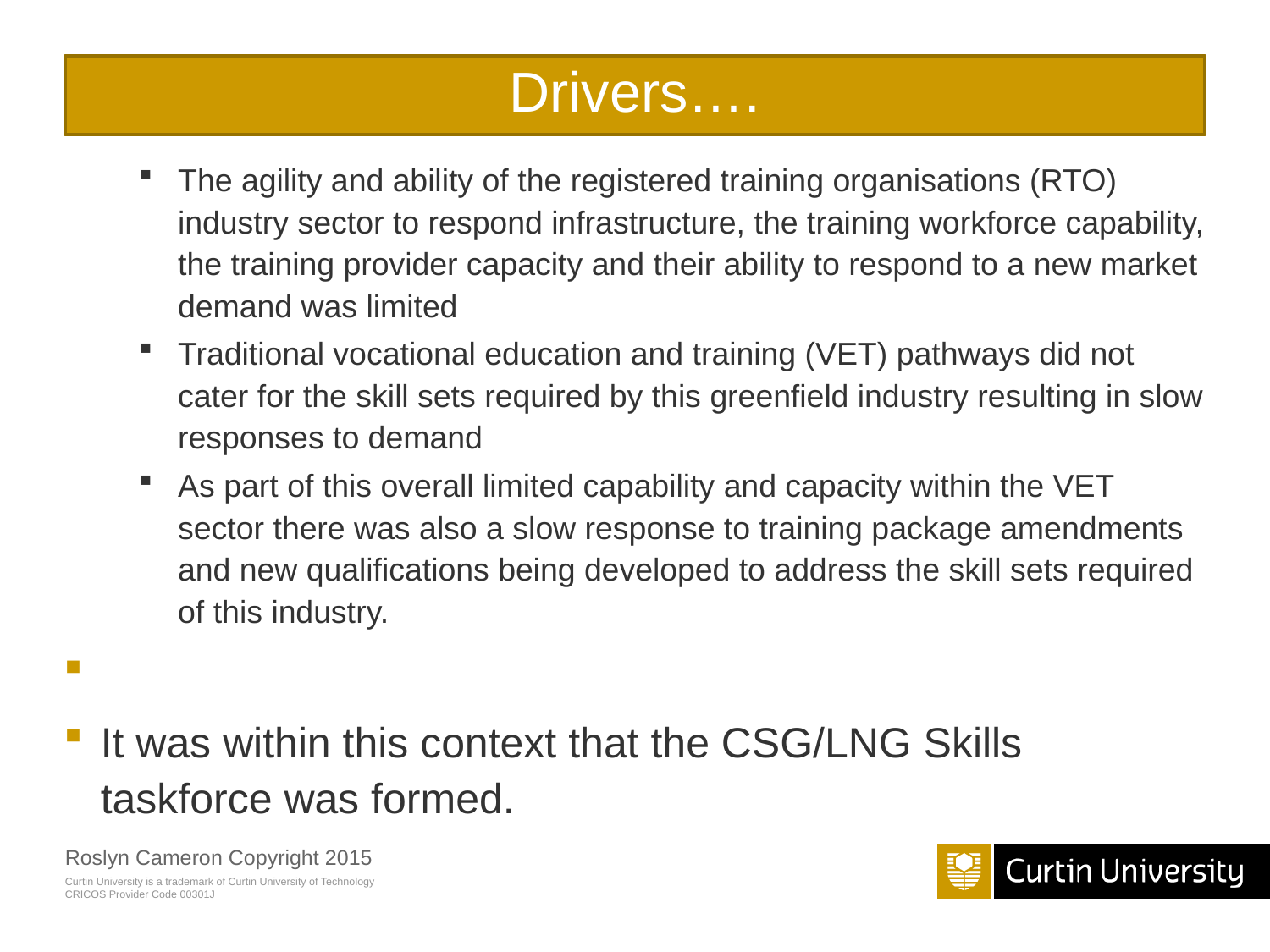

Drivers….
#
The agility and ability of the registered training organisations (RTO) industry sector to respond infrastructure, the training workforce capability, the training provider capacity and their ability to respond to a new market demand was limited
Traditional vocational education and training (VET) pathways did not cater for the skill sets required by this greenfield industry resulting in slow responses to demand
As part of this overall limited capability and capacity within the VET sector there was also a slow response to training package amendments and new qualifications being developed to address the skill sets required of this industry.

It was within this context that the CSG/LNG Skills taskforce was formed.

Roslyn Cameron Copyright 2015